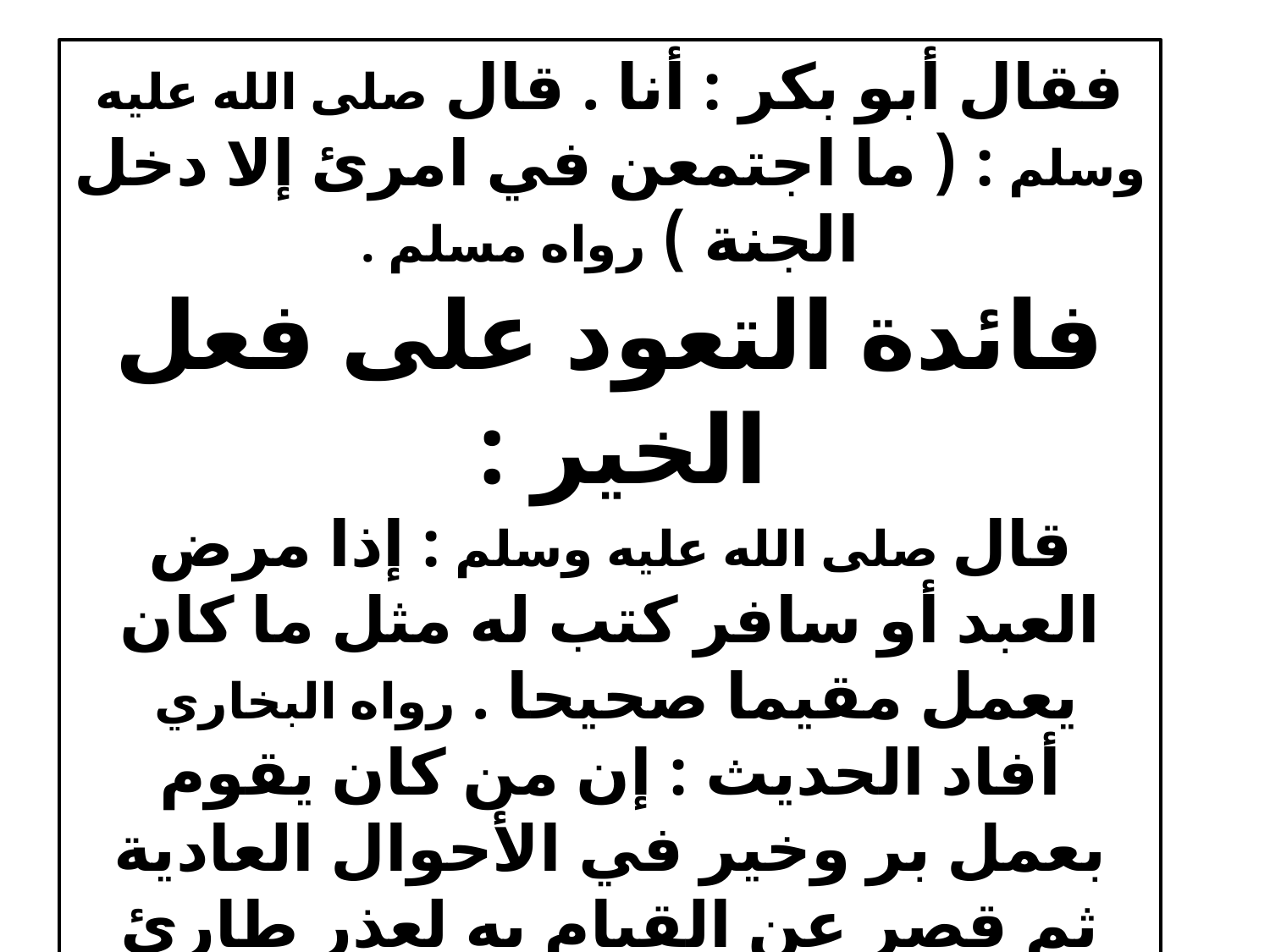

فقال أبو بكر : أنا . قال صلى الله عليه وسلم : ( ما اجتمعن في امرئ إلا دخل الجنة ) رواه مسلم .
فائدة التعود على فعل الخير :
قال صلى الله عليه وسلم : إذا مرض العبد أو سافر كتب له مثل ما كان يعمل مقيما صحيحا . رواه البخاري
أفاد الحديث : إن من كان يقوم بعمل بر وخير في الأحوال العادية ثم قصر عن القيام به لعذر طارئ كسفر أو مرض ، فانه يكتب له مثل ذاك العمل ويثاب عليه كما لو كان يفعله ( نزهة المتقين )